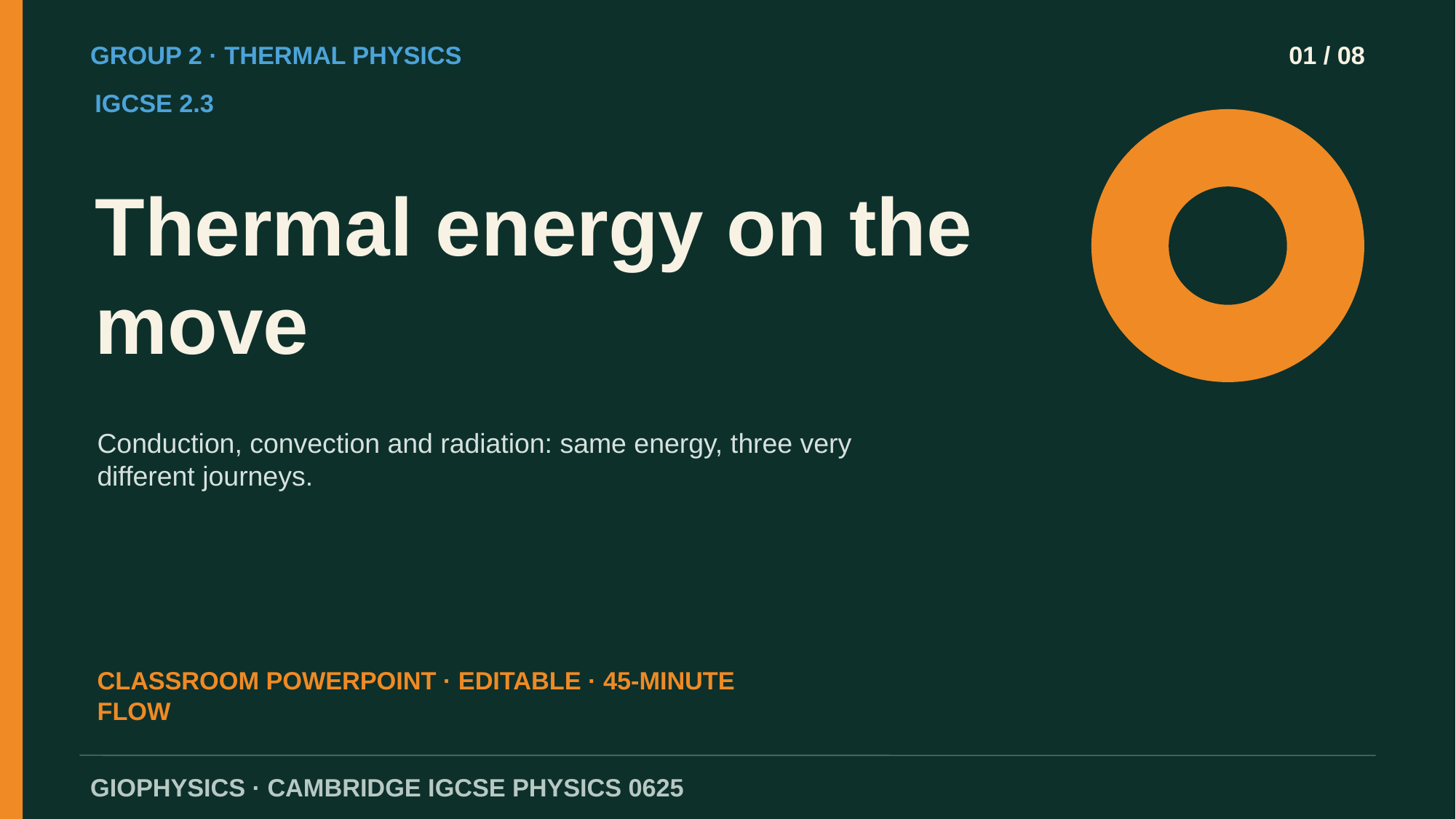

GROUP 2 · THERMAL PHYSICS
01 / 08
IGCSE 2.3

Thermal energy on the move

Conduction, convection and radiation: same energy, three very different journeys.
CLASSROOM POWERPOINT · EDITABLE · 45-MINUTE FLOW

GIOPHYSICS · CAMBRIDGE IGCSE PHYSICS 0625